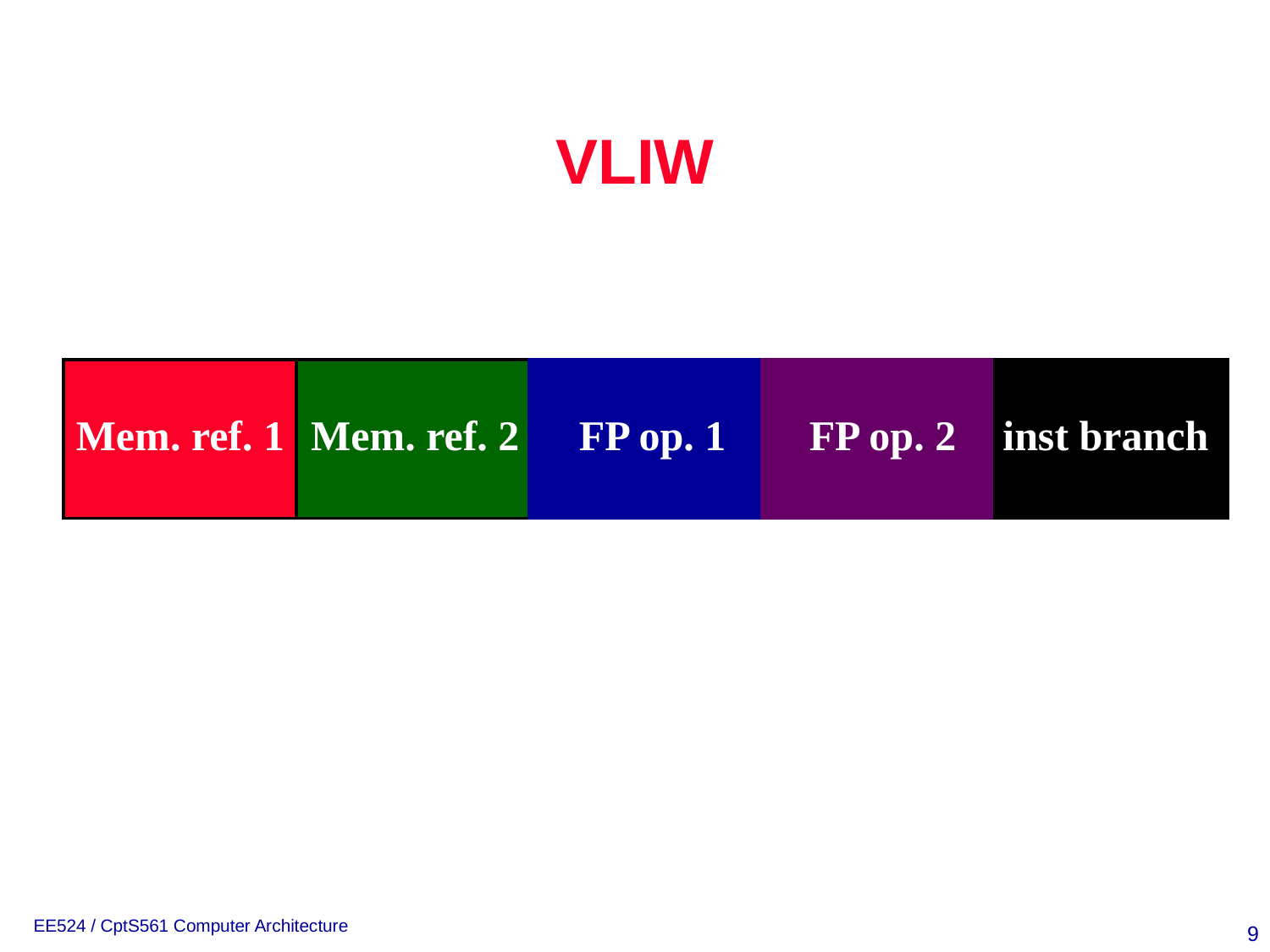

# VLIW

 Mem. ref. 1	Mem. ref. 2	FP op. 1	FP op. 2	inst branch